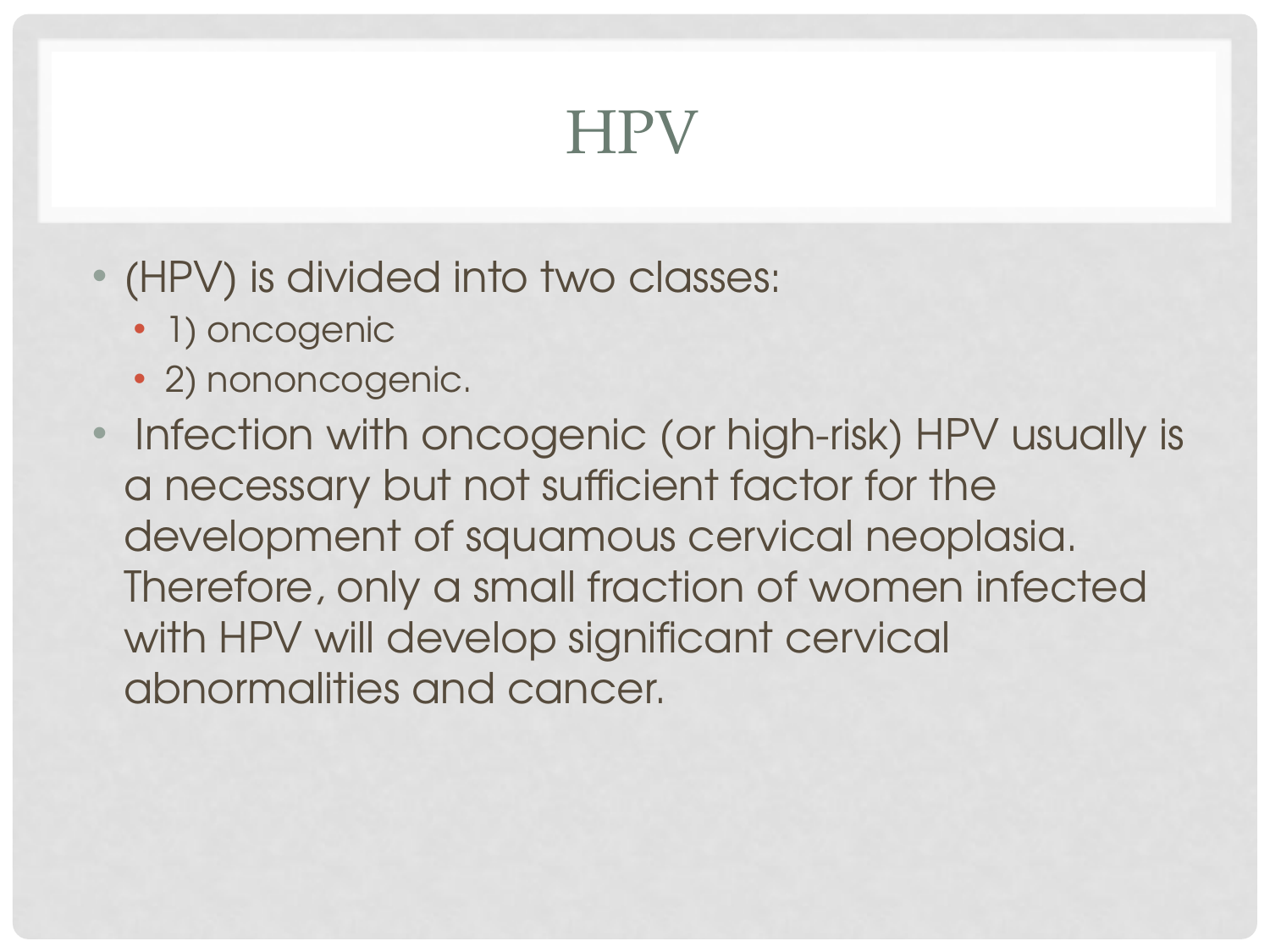

# HPV
(HPV) is divided into two classes:
1) oncogenic
2) nononcogenic.
 Infection with oncogenic (or high-risk) HPV usually is a necessary but not sufficient factor for the development of squamous cervical neoplasia. Therefore, only a small fraction of women infected with HPV will develop significant cervical abnormalities and cancer.